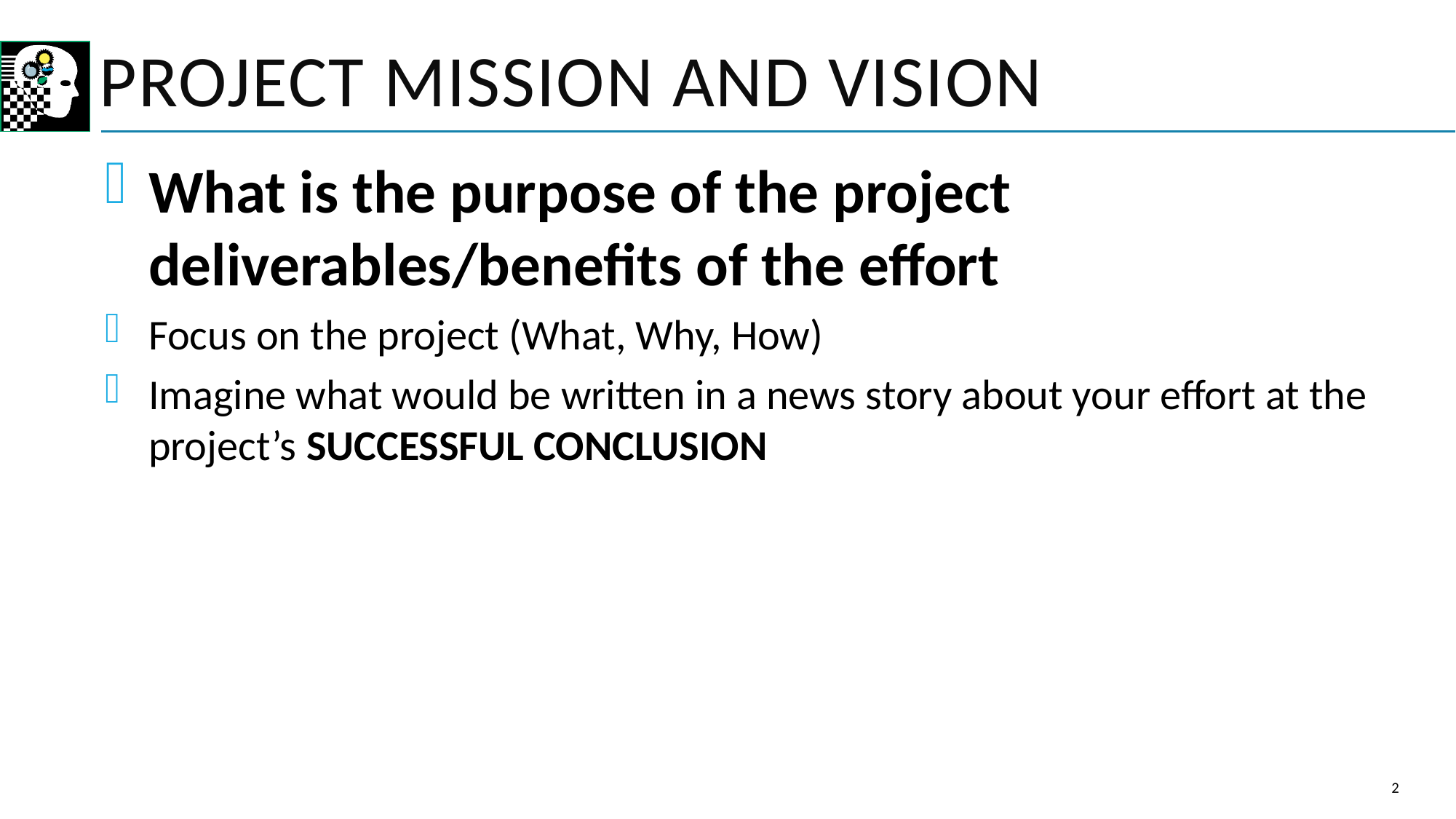

# Project Mission and Vision
What is the purpose of the project deliverables/benefits of the effort
Focus on the project (What, Why, How)
Imagine what would be written in a news story about your effort at the project’s SUCCESSFUL CONCLUSION
2